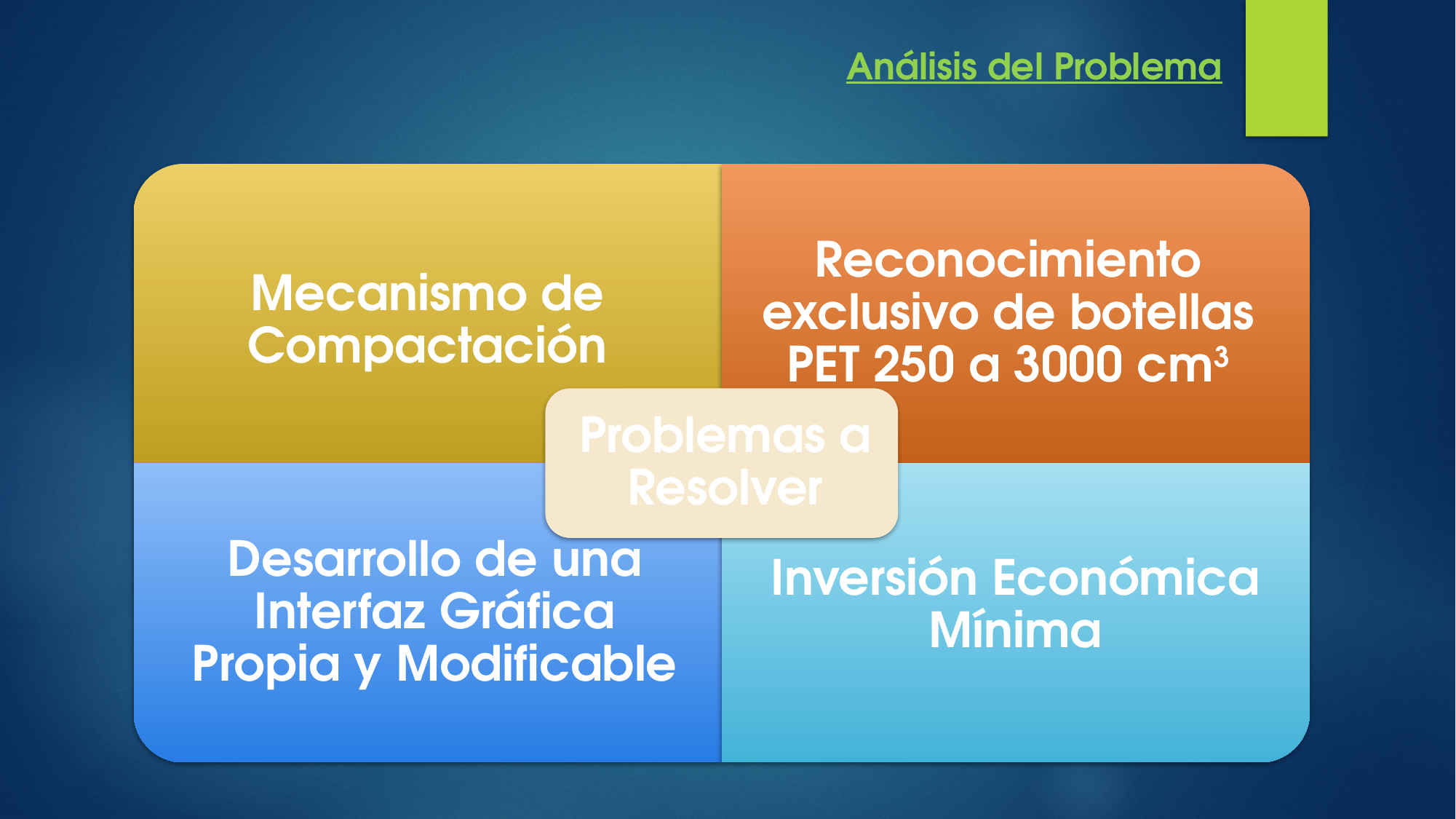

Análisis del Problema
Mecanismo de Compactación
Reconocimiento exclusivo de botellas PET 250 a 3000 cm3
Desarrollo de una Interfaz Gráfica Propia y Modificable
Inversión Económica Mínima
Problemas a Resolver